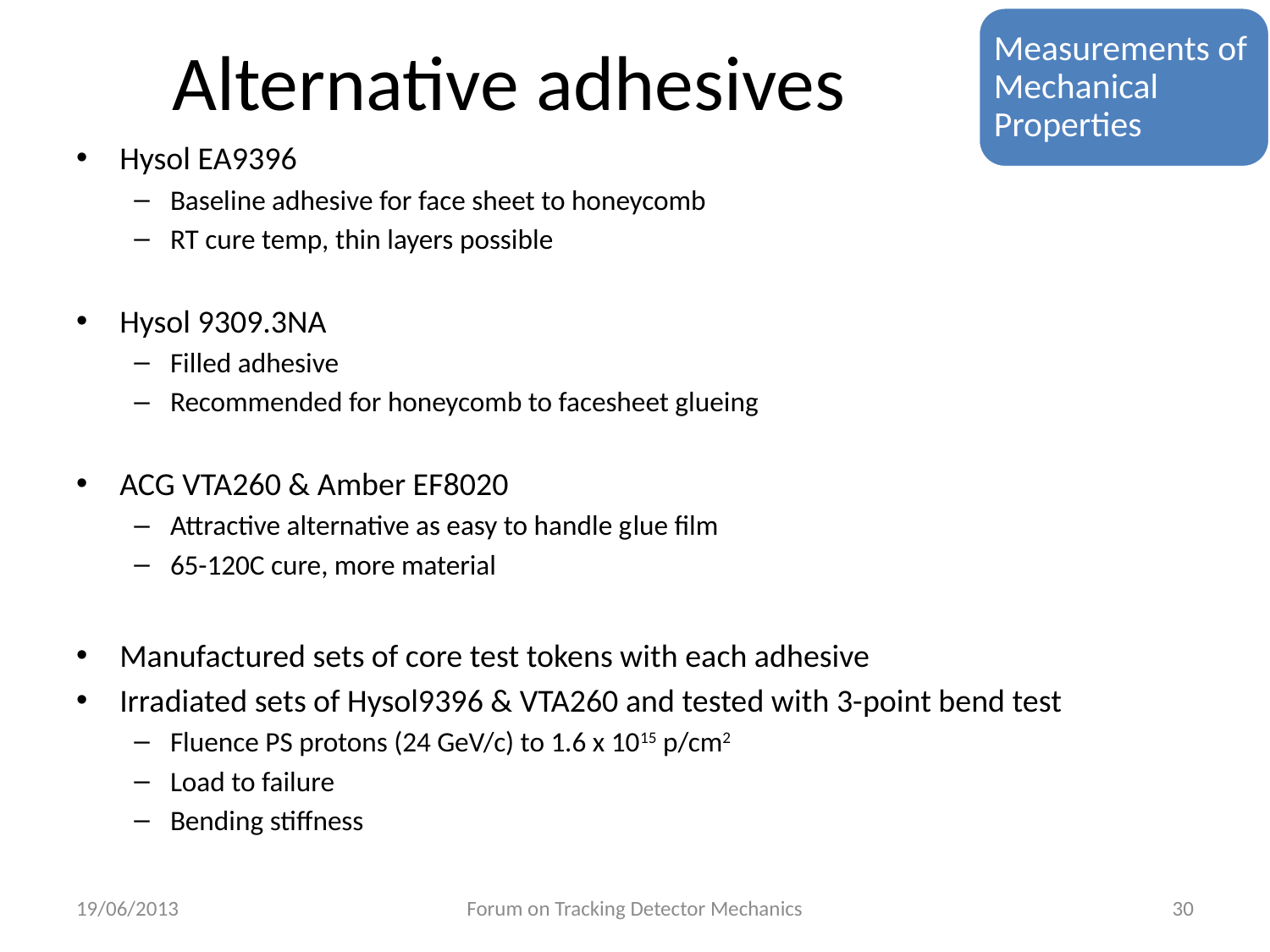

# Alternative adhesives

Measurements of Mechanical Properties
Hysol EA9396
Baseline adhesive for face sheet to honeycomb
RT cure temp, thin layers possible

Hysol 9309.3NA
Filled adhesive
Recommended for honeycomb to facesheet glueing

ACG VTA260 & Amber EF8020
Attractive alternative as easy to handle glue film
65-120C cure, more material

Manufactured sets of core test tokens with each adhesive
Irradiated sets of Hysol9396 & VTA260 and tested with 3-point bend test
Fluence PS protons (24 GeV/c) to 1.6 x 1015 p/cm2
Load to failure
Bending stiffness

19/06/2013
Forum on Tracking Detector Mechanics
30